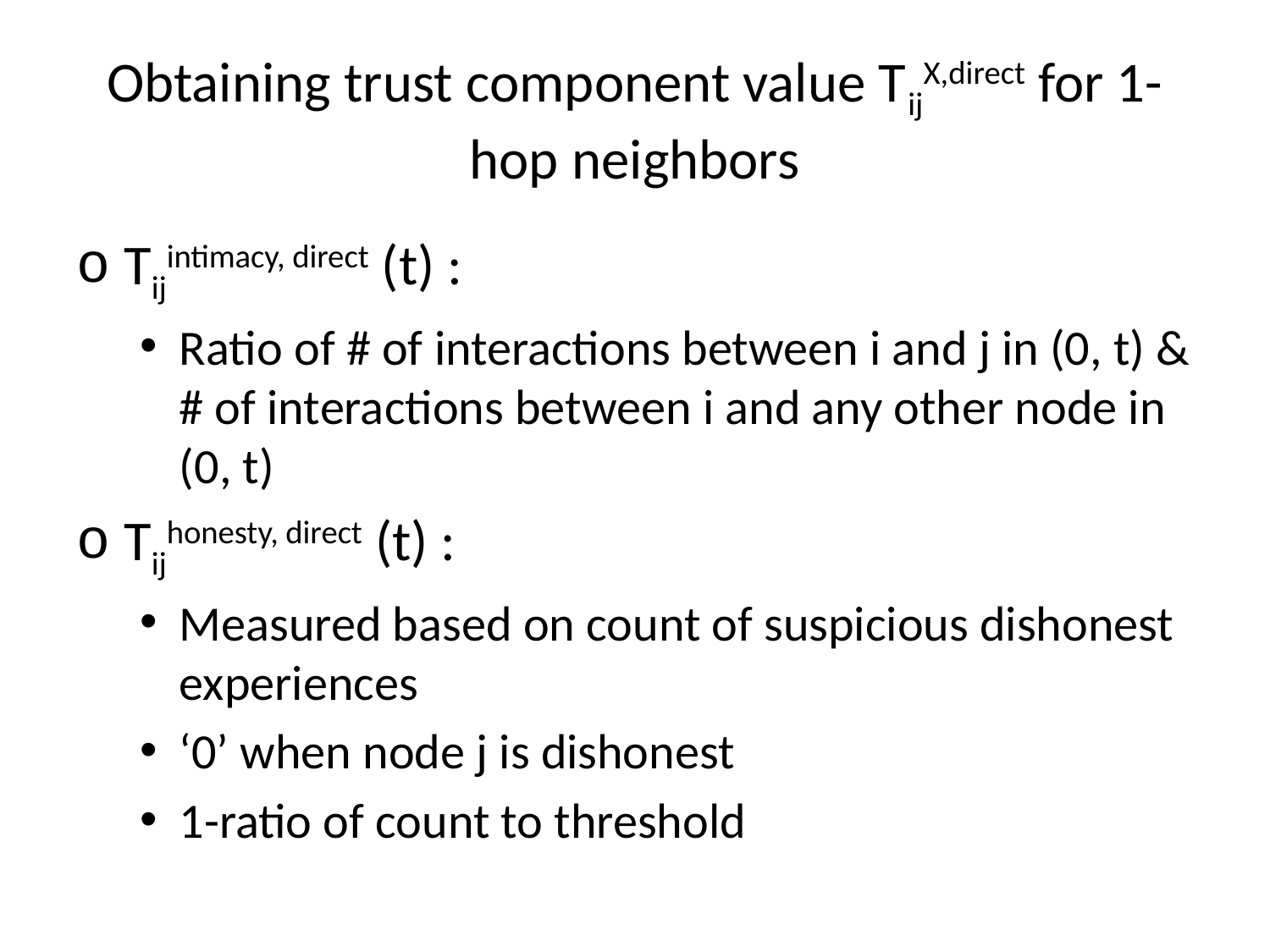

# Obtaining trust component value TijX,direct for 1-hop neighbors
Tijintimacy, direct (t) :
Ratio of # of interactions between i and j in (0, t) & # of interactions between i and any other node in (0, t)
Tijhonesty, direct (t) :
Measured based on count of suspicious dishonest experiences
‘0’ when node j is dishonest
1-ratio of count to threshold